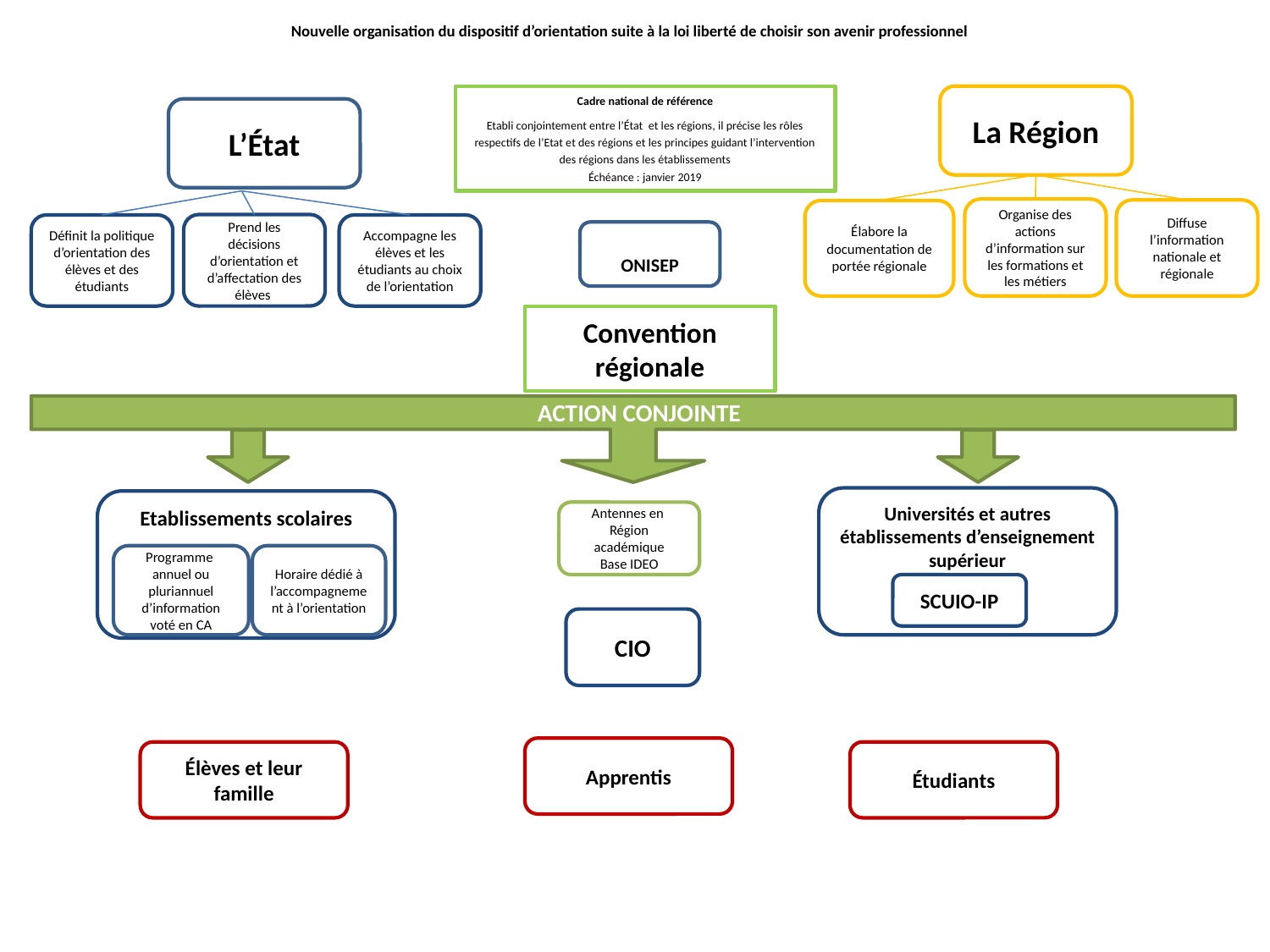

Nouvelle organisation du dispositif d’orientation suite à la loi liberté de choisir son avenir professionnel
Cadre national de référence

Etabli conjointement entre l’État  et les régions, il précise les rôles respectifs de l’Etat et des régions et les principes guidant l’intervention des régions dans les établissements
Échéance : janvier 2019
La Région
Organise des actions d’information sur les formations et les métiers
Diffuse l’information nationale et régionale
Élabore la documentation de portée régionale
L’État
Prend les décisions d’orientation et d’affectation des élèves
Définit la politique d’orientation des élèves et des étudiants
Accompagne les élèves et les étudiants au choix de l’orientation

ONISEP

Convention régionale
ACTION CONJOINTE

Universités et autres établissements d’enseignement supérieur
SCUIO-IP
Étudiants
Etablissements scolaires
Programme  annuel ou pluriannuel d’information voté en CA
Horaire dédié à l’accompagnement à l’orientation
Élèves et leur famille
Antennes en  Région académique
Base IDEO
CIO
Apprentis